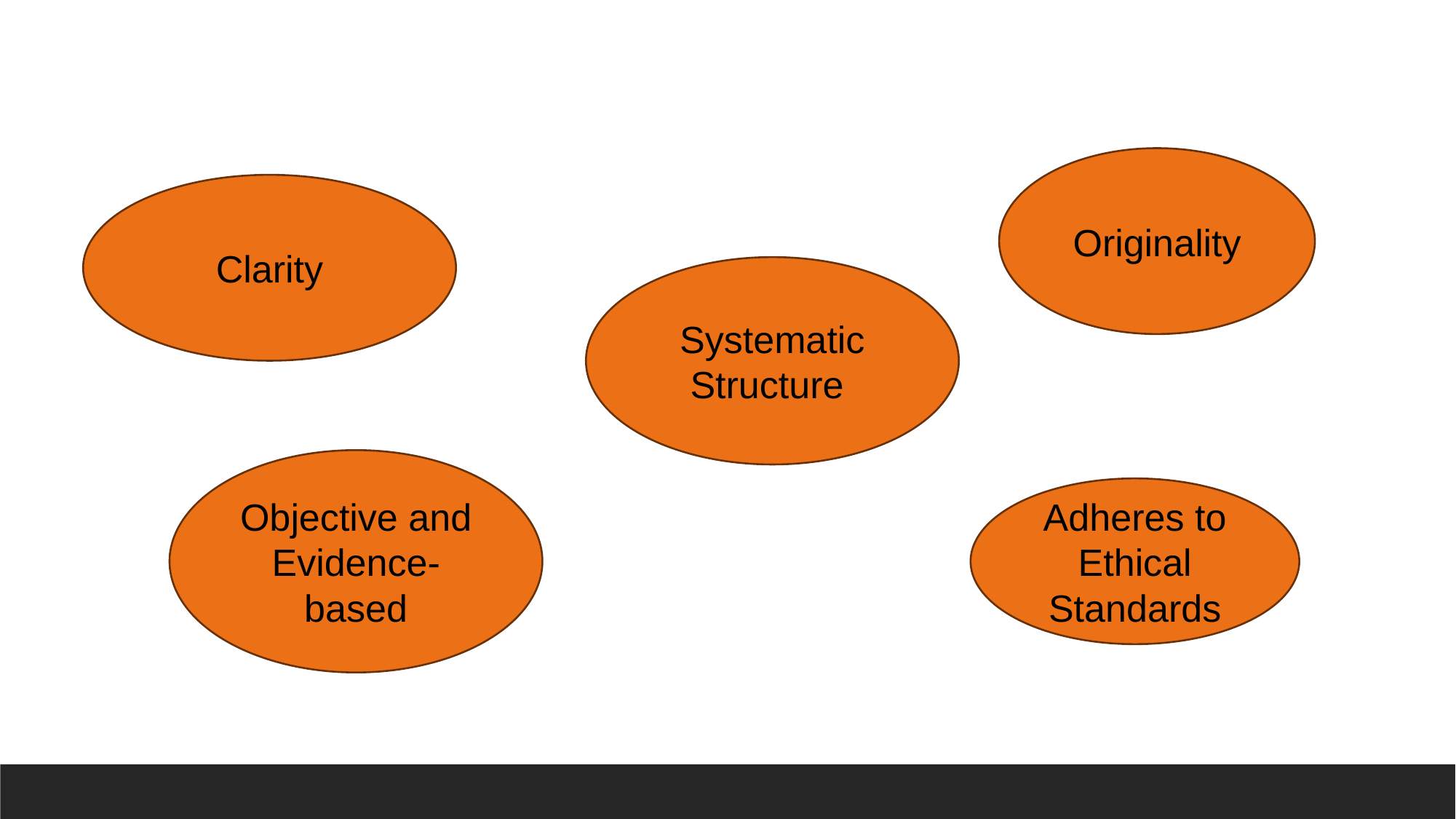

Originality
Clarity
Systematic Structure
Objective and Evidence-based
Adheres to Ethical Standards